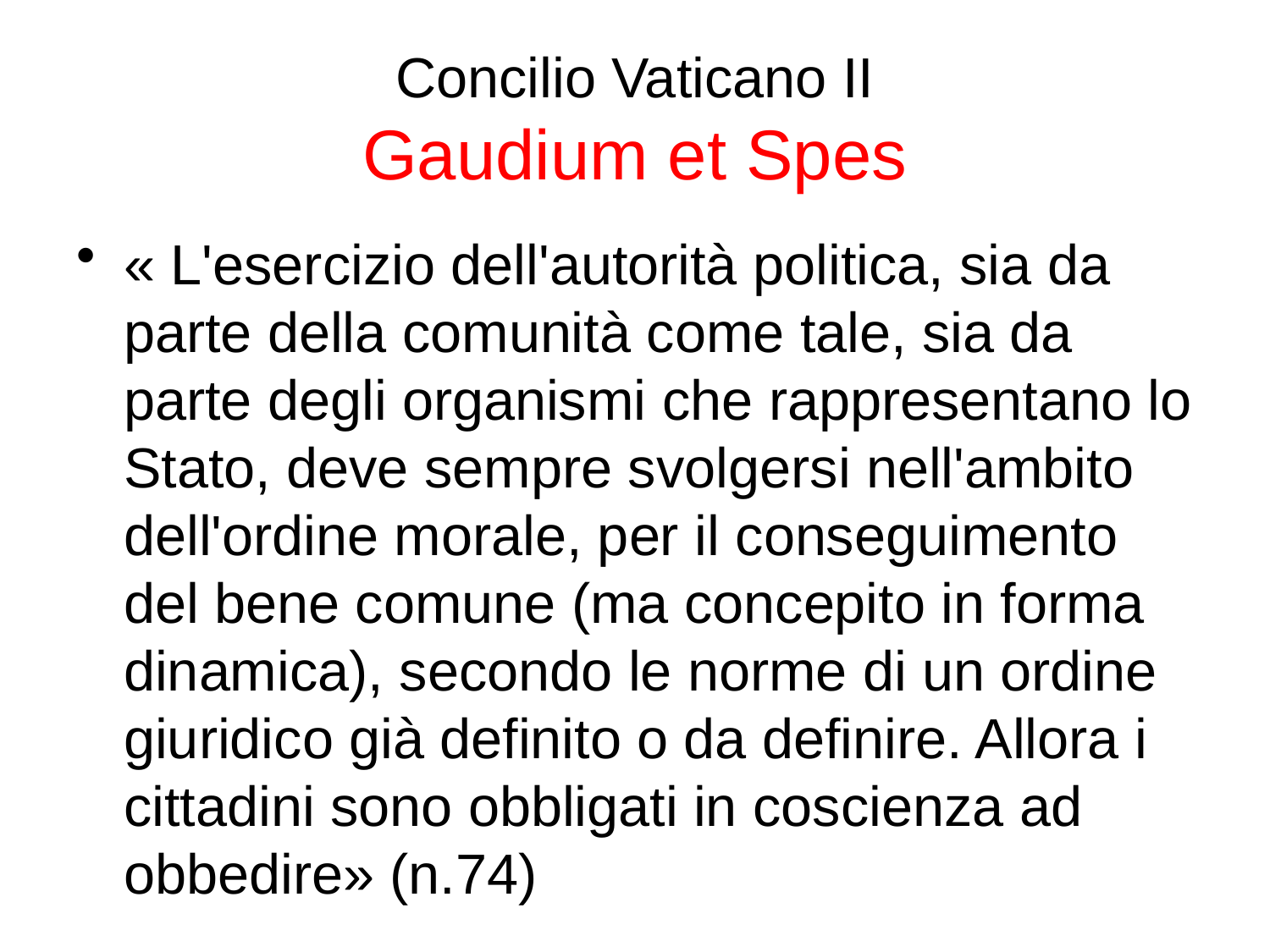

# Concilio Vaticano II Gaudium et Spes
« L'esercizio dell'autorità politica, sia da parte della comunità come tale, sia da parte degli organismi che rappresentano lo Stato, deve sempre svolgersi nell'ambito dell'ordine morale, per il conseguimento del bene comune (ma concepito in forma dinamica), secondo le norme di un ordine giuridico già definito o da definire. Allora i cittadini sono obbligati in coscienza ad obbedire» (n.74)